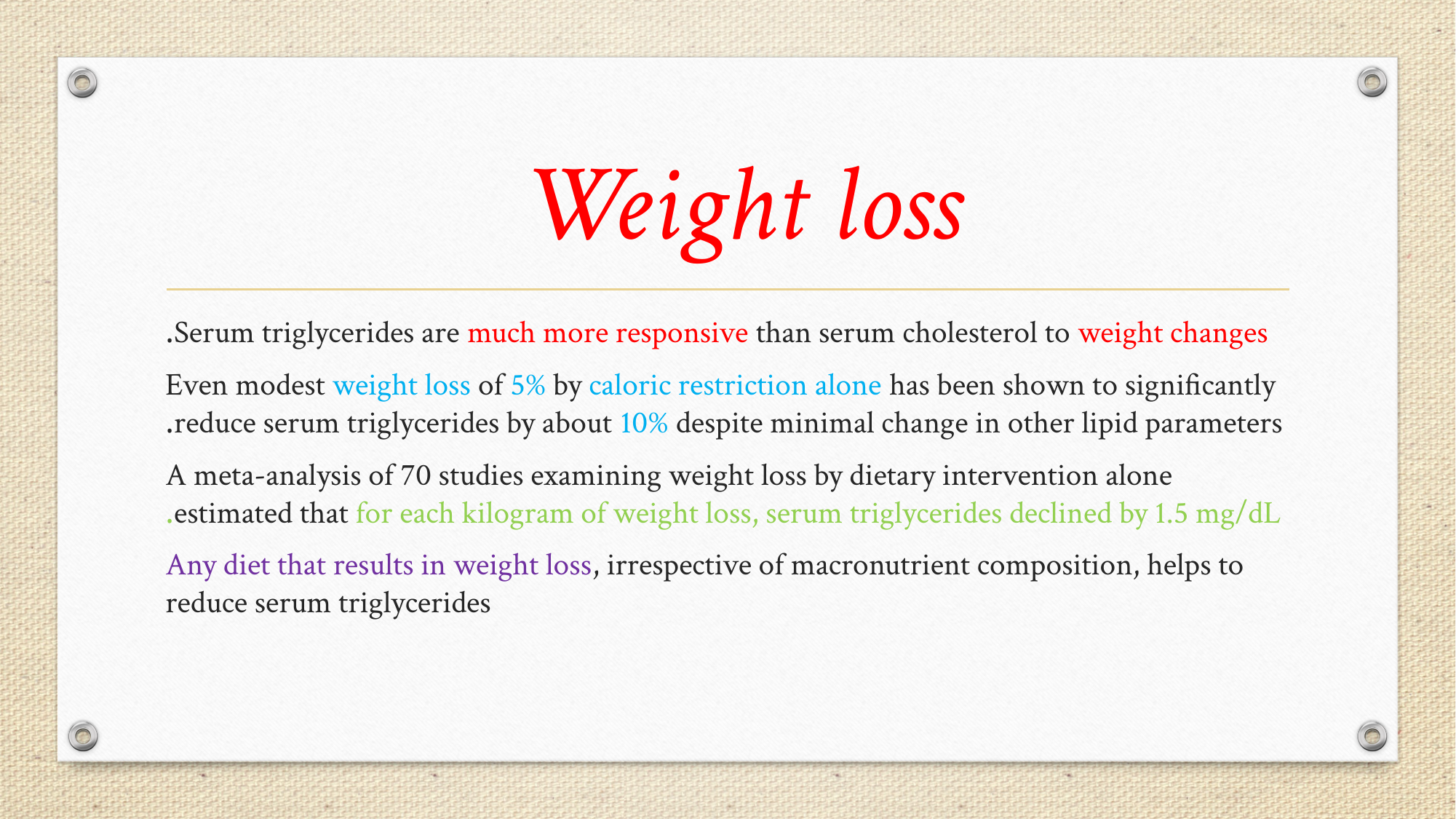

# Weight loss
Serum triglycerides are much more responsive than serum cholesterol to weight changes.
 Even modest weight loss of 5% by caloric restriction alone has been shown to significantly reduce serum triglycerides by about 10% despite minimal change in other lipid parameters.
 A meta-analysis of 70 studies examining weight loss by dietary intervention alone estimated that for each kilogram of weight loss, serum triglycerides declined by 1.5 mg/dL.
 Any diet that results in weight loss, irrespective of macronutrient composition, helps to reduce serum triglycerides